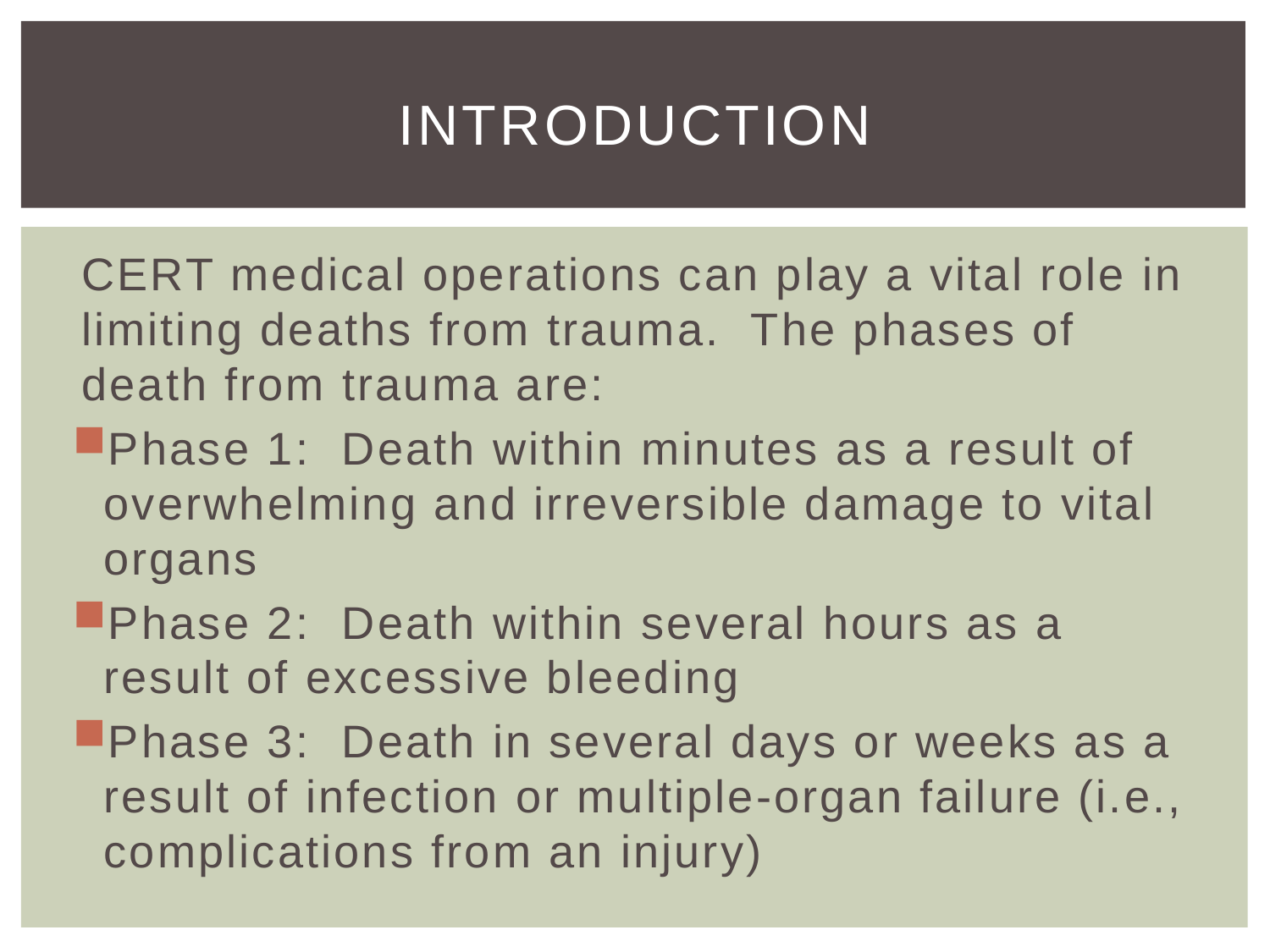

# introduction
CERT medical operations can play a vital role in limiting deaths from trauma.  The phases of death from trauma are:
Phase 1:  Death within minutes as a result of overwhelming and irreversible damage to vital organs
Phase 2:  Death within several hours as a result of excessive bleeding
Phase 3:  Death in several days or weeks as a result of infection or multiple-organ failure (i.e., complications from an injury)